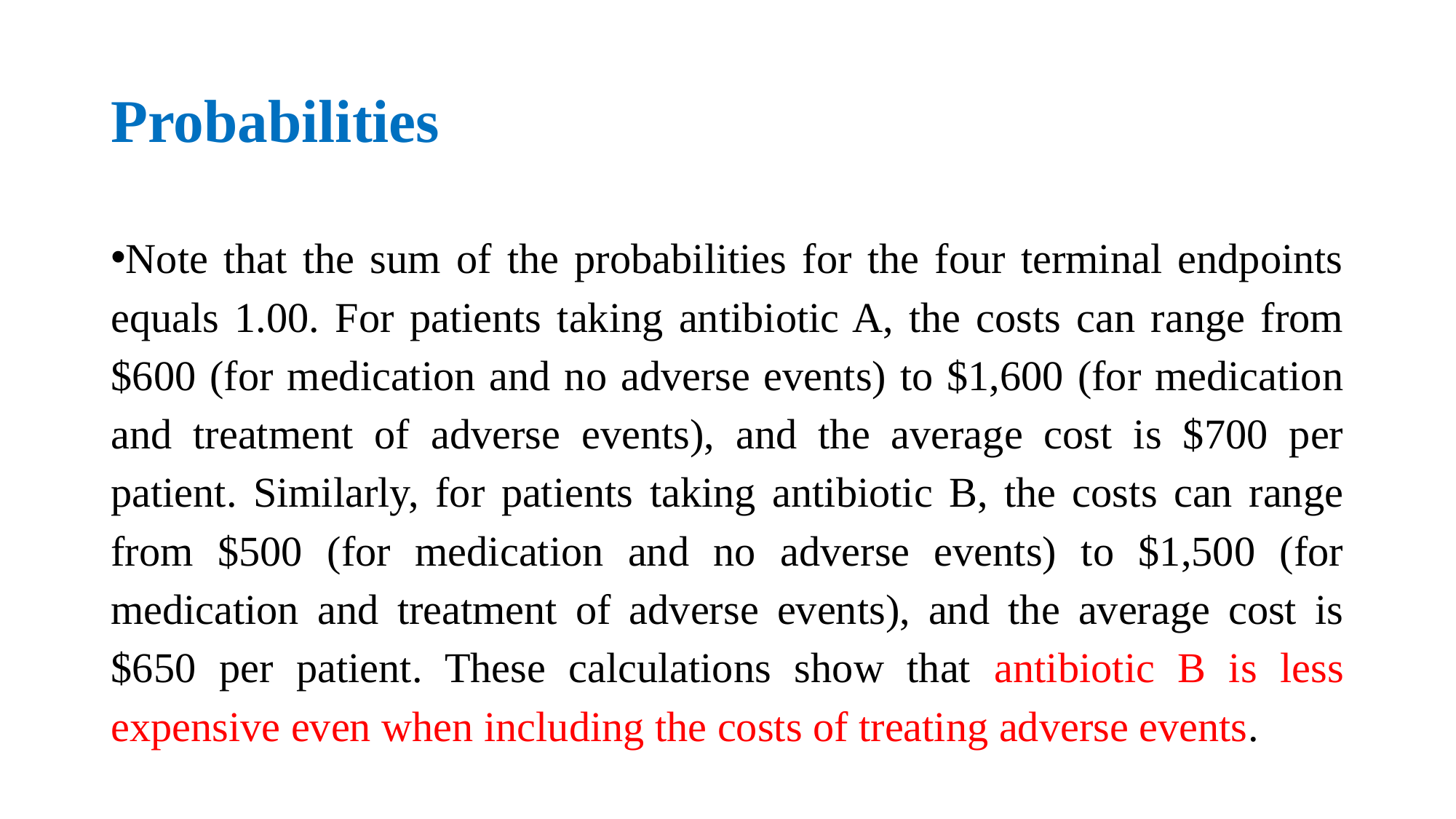

# Probabilities
Note that the sum of the probabilities for the four terminal endpoints equals 1.00. For patients taking antibiotic A, the costs can range from $600 (for medication and no adverse events) to $1,600 (for medication and treatment of adverse events), and the average cost is $700 per patient. Similarly, for patients taking antibiotic B, the costs can range from $500 (for medication and no adverse events) to $1,500 (for medication and treatment of adverse events), and the average cost is $650 per patient. These calculations show that antibiotic B is less expensive even when including the costs of treating adverse events.